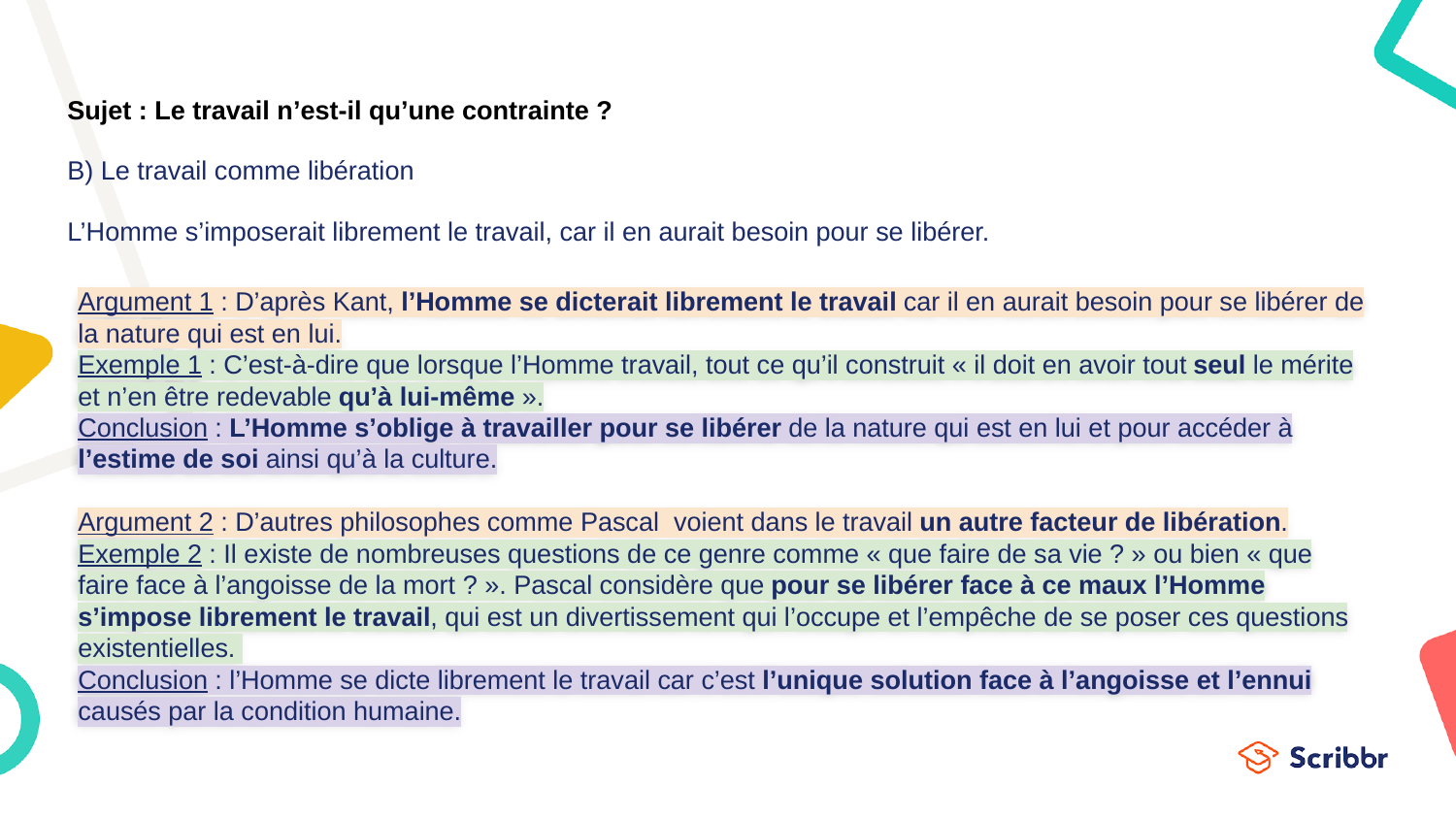

Sujet : Le travail n’est-il qu’une contrainte ?
B) Le travail comme libération
L’Homme s’imposerait librement le travail, car il en aurait besoin pour se libérer.
Argument 1 : D’après Kant, l’Homme se dicterait librement le travail car il en aurait besoin pour se libérer de la nature qui est en lui.
Exemple 1 : C’est-à-dire que lorsque l’Homme travail, tout ce qu’il construit « il doit en avoir tout seul le mérite et n’en être redevable qu’à lui-même ».
Conclusion : L’Homme s’oblige à travailler pour se libérer de la nature qui est en lui et pour accéder à l’estime de soi ainsi qu’à la culture.

Argument 2 : D’autres philosophes comme Pascal  voient dans le travail un autre facteur de libération.
Exemple 2 : Il existe de nombreuses questions de ce genre comme « que faire de sa vie ? » ou bien « que faire face à l’angoisse de la mort ? ». Pascal considère que pour se libérer face à ce maux l’Homme s’impose librement le travail, qui est un divertissement qui l’occupe et l’empêche de se poser ces questions existentielles.
Conclusion : l’Homme se dicte librement le travail car c’est l’unique solution face à l’angoisse et l’ennui causés par la condition humaine.